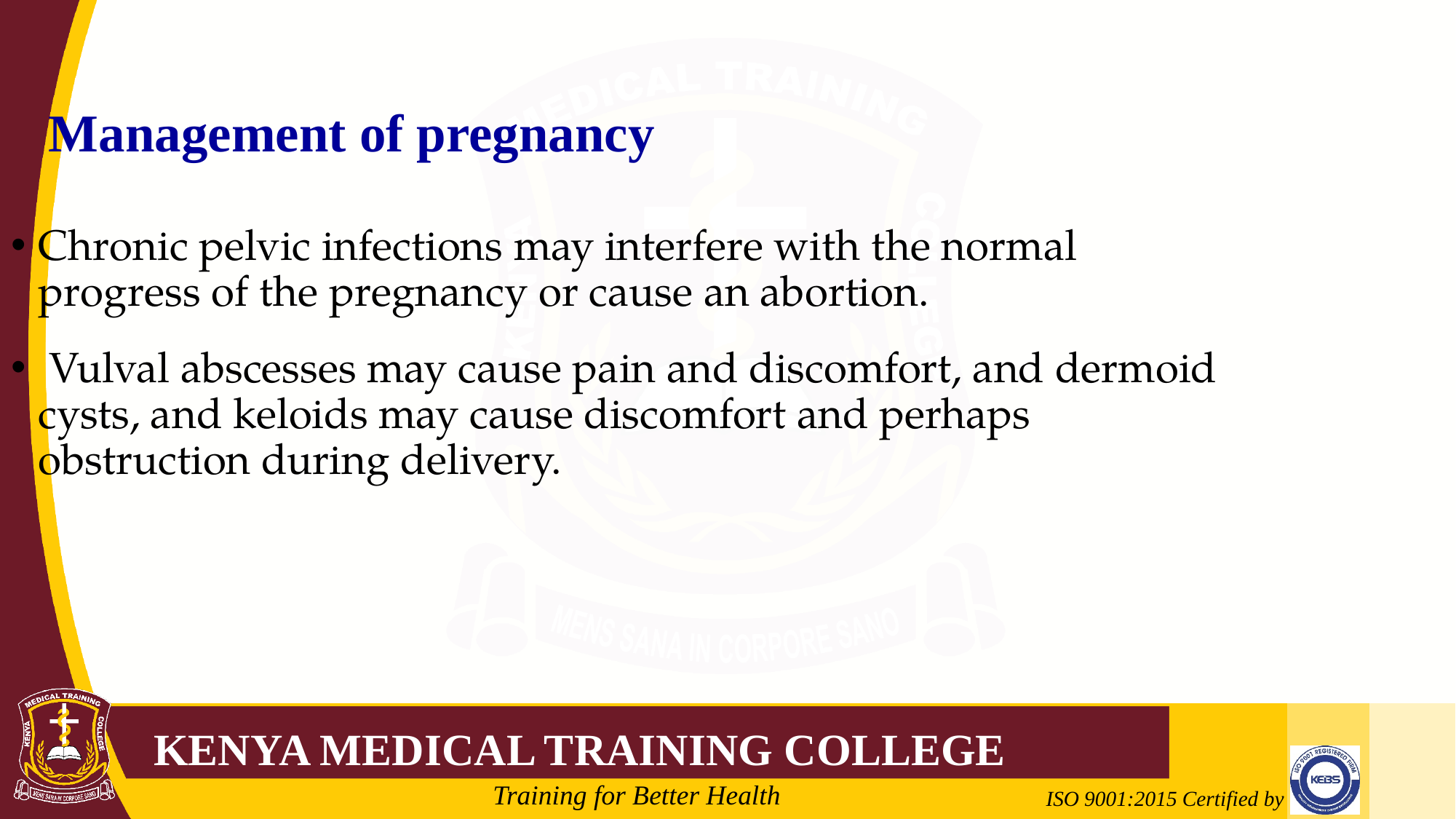

Management of pregnancy
Chronic pelvic infections may interfere with the normal progress of the pregnancy or cause an abortion.
 Vulval abscesses may cause pain and discomfort, and dermoid cysts, and keloids may cause discomfort and perhaps obstruction during delivery.